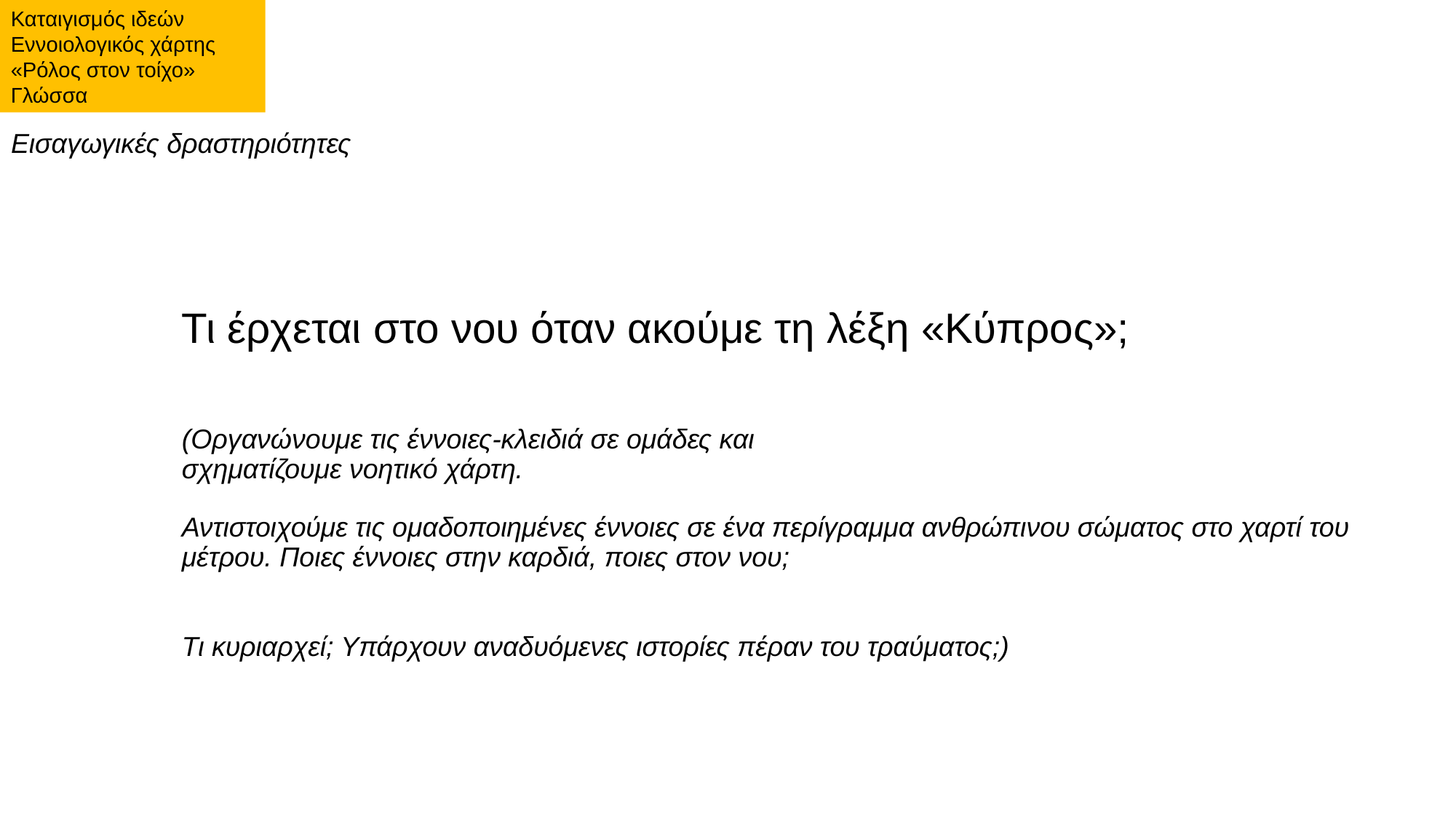

Καταιγισμός ιδεών
Εννοιολογικός χάρτης
«Ρόλος στον τοίχο»
Γλώσσα
# Εισαγωγικές δραστηριότητες
Τι έρχεται στο νου όταν ακούμε τη λέξη «Κύπρος»;

(Οργανώνουμε τις έννοιες-κλειδιά σε ομάδες και
σχηματίζουμε νοητικό χάρτη.
Αντιστοιχούμε τις ομαδοποιημένες έννοιες σε ένα περίγραμμα ανθρώπινου σώματος στο χαρτί του μέτρου. Ποιες έννοιες στην καρδιά, ποιες στον νου;

Τι κυριαρχεί; Υπάρχουν αναδυόμενες ιστορίες πέραν του τραύματος;)